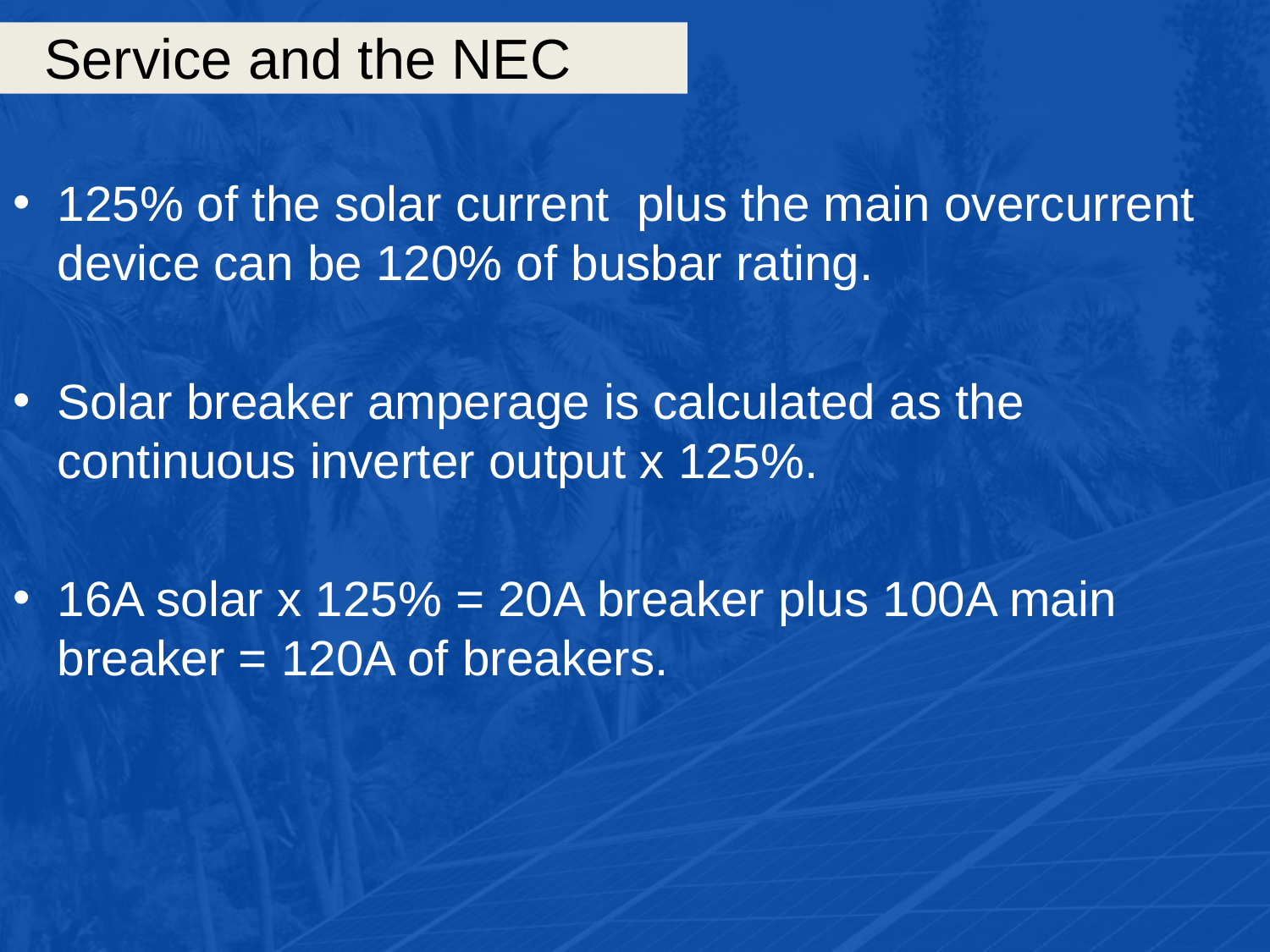

# Service and the NEC
125% of the solar current  plus the main overcurrent device can be 120% of busbar rating.

Solar breaker amperage is calculated as the continuous inverter output x 125%.

16A solar x 125% = 20A breaker plus 100A main breaker = 120A of breakers.